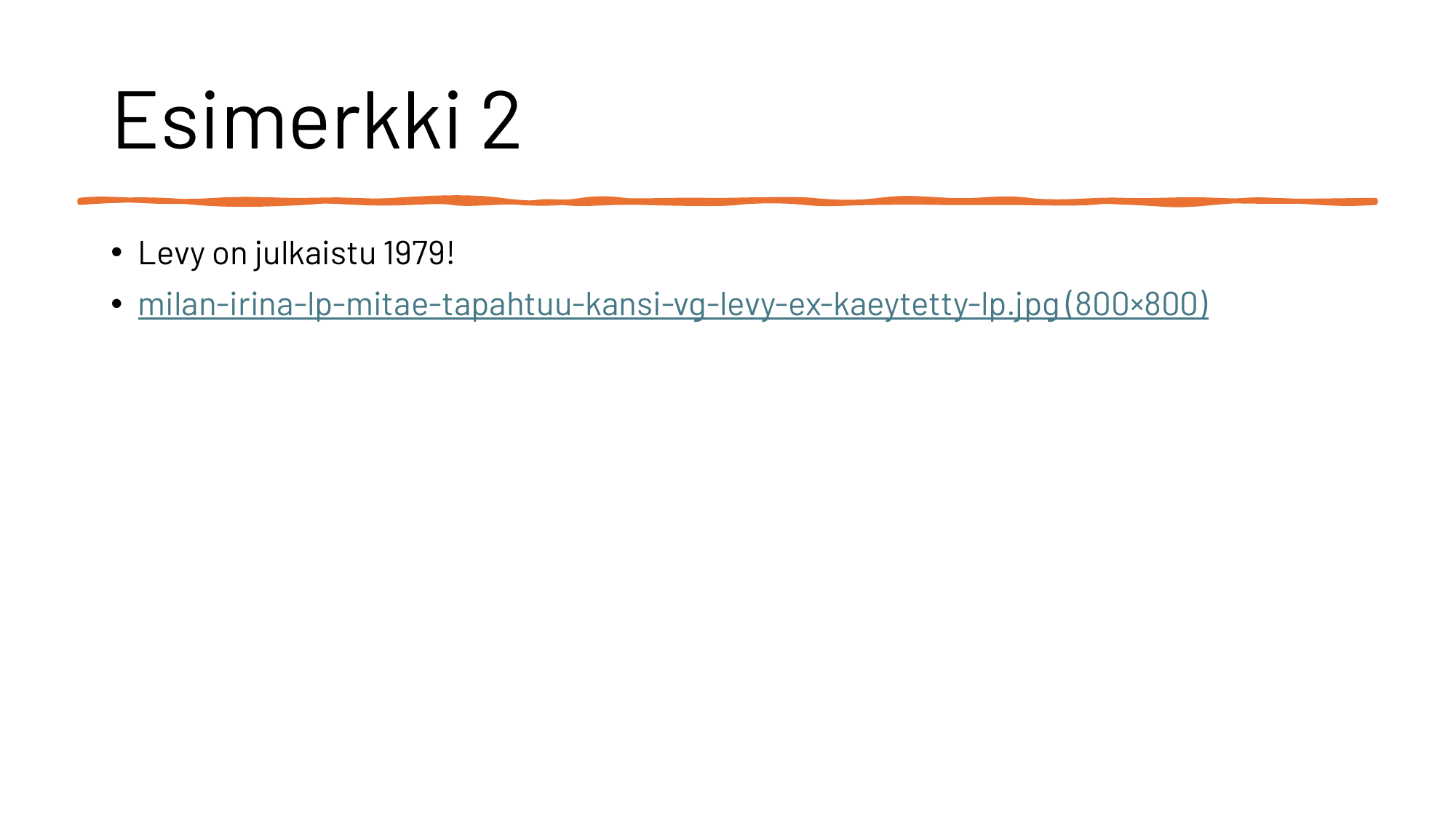

# Esimerkki 2

Levy on julkaistu 1979!
milan-irina-lp-mitae-tapahtuu-kansi-vg-levy-ex-kaeytetty-lp.jpg (800×800)